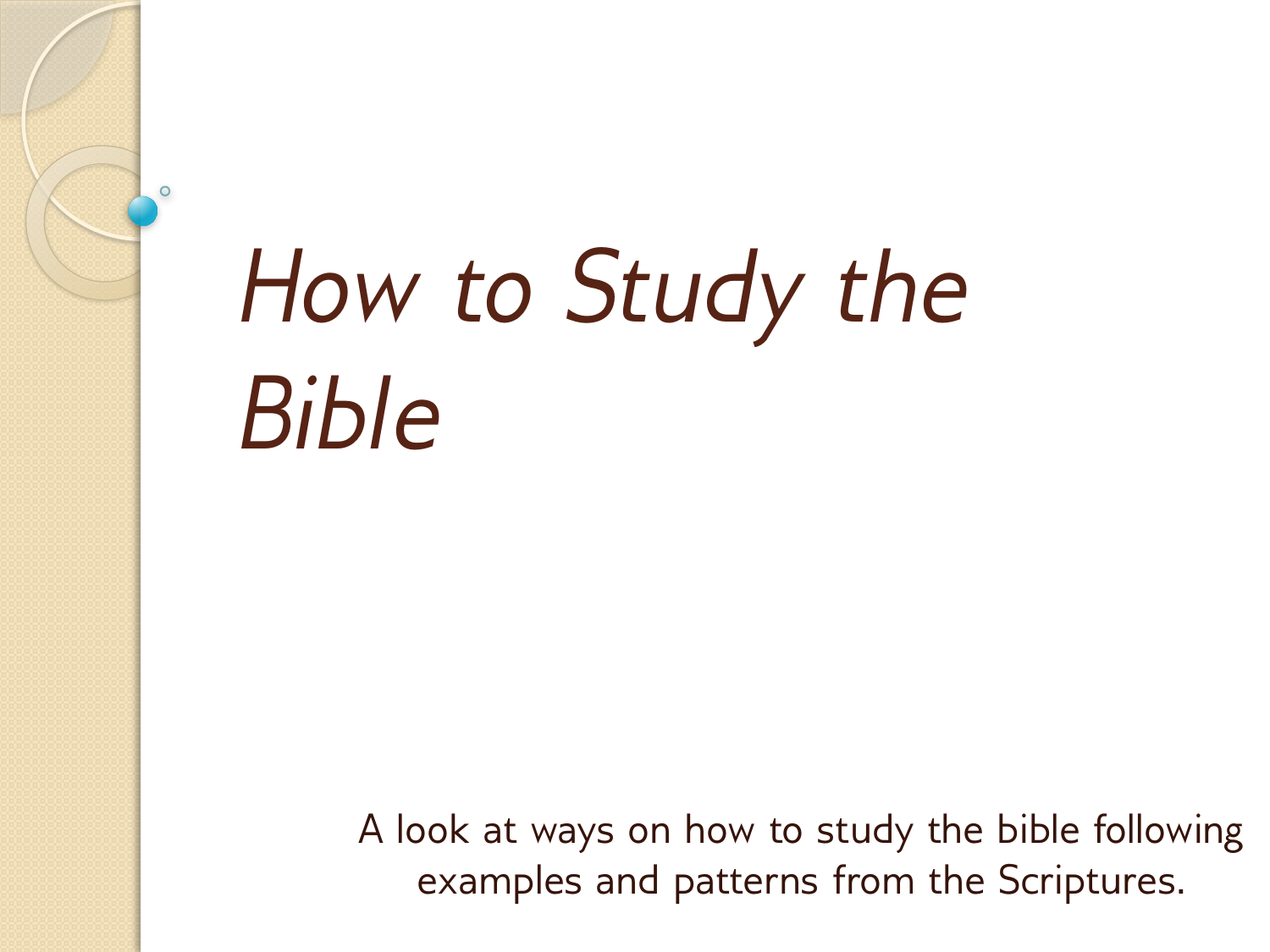

# How to Study the Bible
A look at ways on how to study the bible following examples and patterns from the Scriptures.